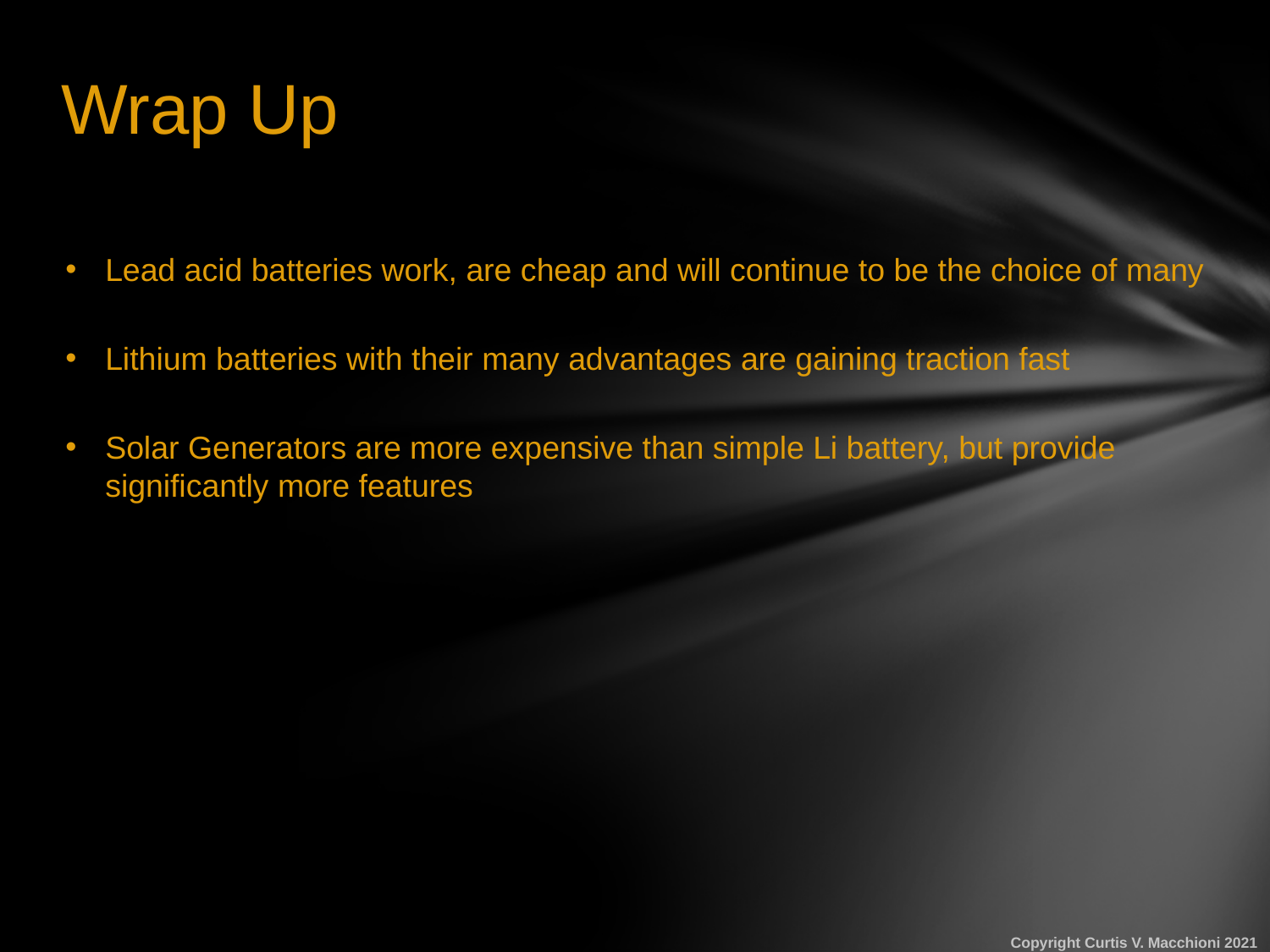

# Wrap Up
Lead acid batteries work, are cheap and will continue to be the choice of many

Lithium batteries with their many advantages are gaining traction fast

Solar Generators are more expensive than simple Li battery, but provide significantly more features